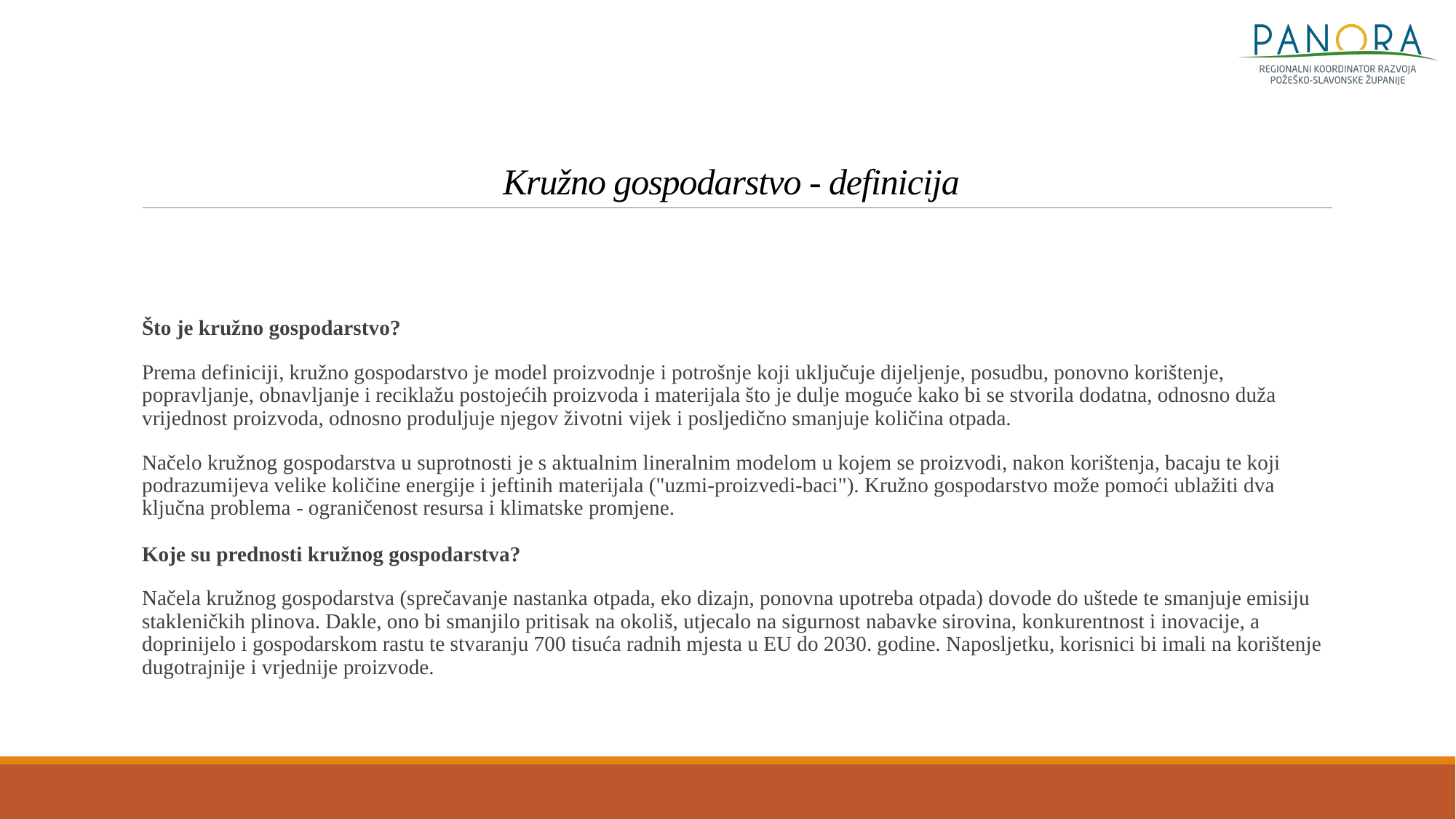

# Kružno gospodarstvo - definicija

Što je kružno gospodarstvo?
Prema definiciji, kružno gospodarstvo je model proizvodnje i potrošnje koji uključuje dijeljenje, posudbu, ponovno korištenje, popravljanje, obnavljanje i reciklažu postojećih proizvoda i materijala što je dulje moguće kako bi se stvorila dodatna, odnosno duža vrijednost proizvoda, odnosno produljuje njegov životni vijek i posljedično smanjuje količina otpada.
Načelo kružnog gospodarstva u suprotnosti je s aktualnim lineralnim modelom u kojem se proizvodi, nakon korištenja, bacaju te koji podrazumijeva velike količine energije i jeftinih materijala ("uzmi-proizvedi-baci"). Kružno gospodarstvo može pomoći ublažiti dva ključna problema - ograničenost resursa i klimatske promjene.
Koje su prednosti kružnog gospodarstva?
Načela kružnog gospodarstva (sprečavanje nastanka otpada, eko dizajn, ponovna upotreba otpada) dovode do uštede te smanjuje emisiju stakleničkih plinova. Dakle, ono bi smanjilo pritisak na okoliš, utjecalo na sigurnost nabavke sirovina, konkurentnost i inovacije, a doprinijelo i gospodarskom rastu te stvaranju 700 tisuća radnih mjesta u EU do 2030. godine. Naposljetku, korisnici bi imali na korištenje dugotrajnije i vrjednije proizvode.